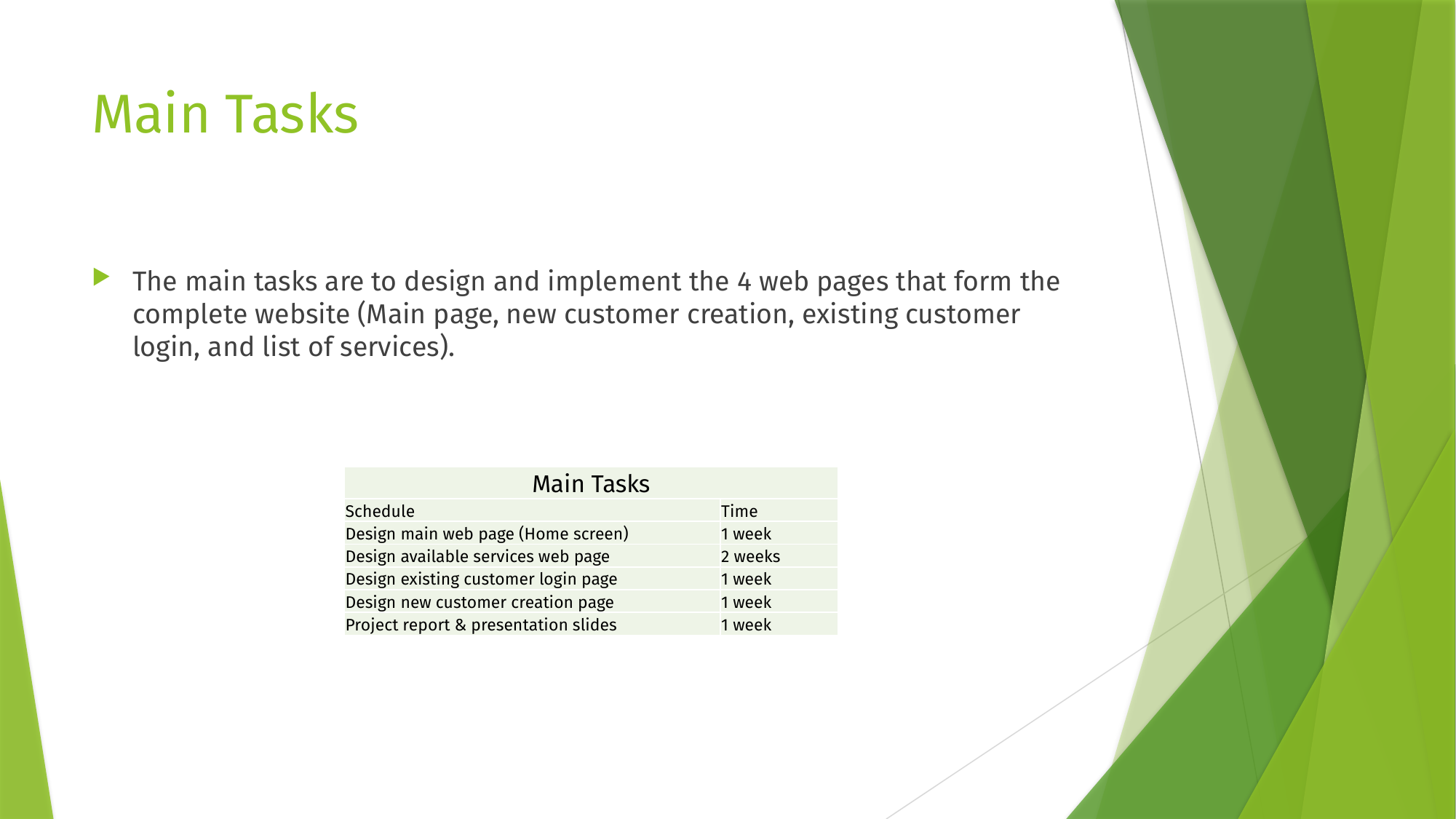

# Main Tasks
The main tasks are to design and implement the 4 web pages that form the complete website (Main page, new customer creation, existing customer login, and list of services).

| Main Tasks |  |
| --- | --- |
| Schedule | Time |
| Design main web page (Home screen) | 1 week |
| Design available services web page | 2 weeks |
| Design existing customer login page | 1 week |
| Design new customer creation page | 1 week |
| Project report & presentation slides | 1 week |